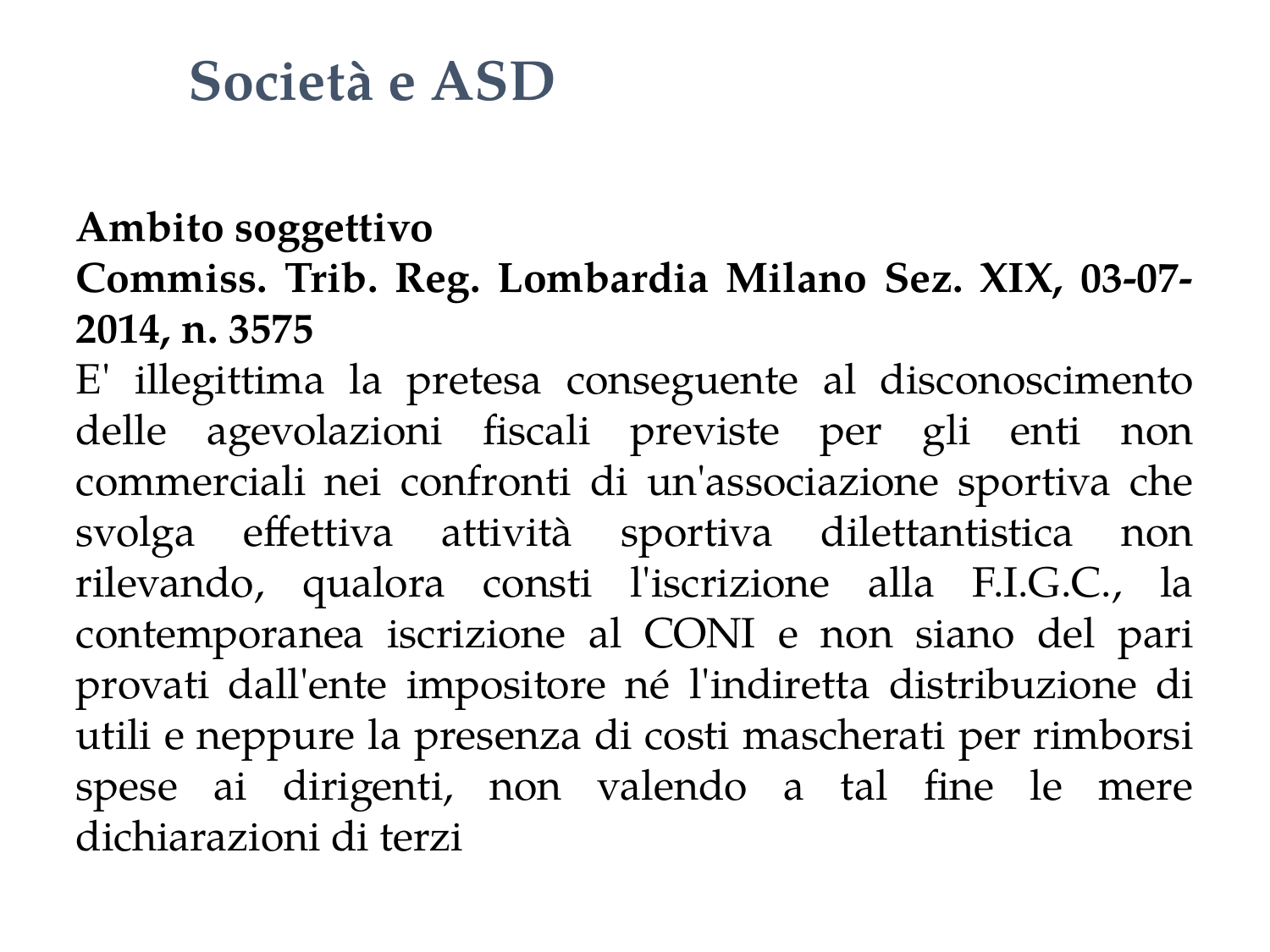

Società e ASD
Ambito soggettivo
Commiss. Trib. Reg. Lombardia Milano Sez. XIX, 03-07-2014, n. 3575
E' illegittima la pretesa conseguente al disconoscimento delle agevolazioni fiscali previste per gli enti non commerciali nei confronti di un'associazione sportiva che svolga effettiva attività sportiva dilettantistica non rilevando, qualora consti l'iscrizione alla F.I.G.C., la contemporanea iscrizione al CONI e non siano del pari provati dall'ente impositore né l'indiretta distribuzione di utili e neppure la presenza di costi mascherati per rimborsi spese ai dirigenti, non valendo a tal fine le mere dichiarazioni di terzi